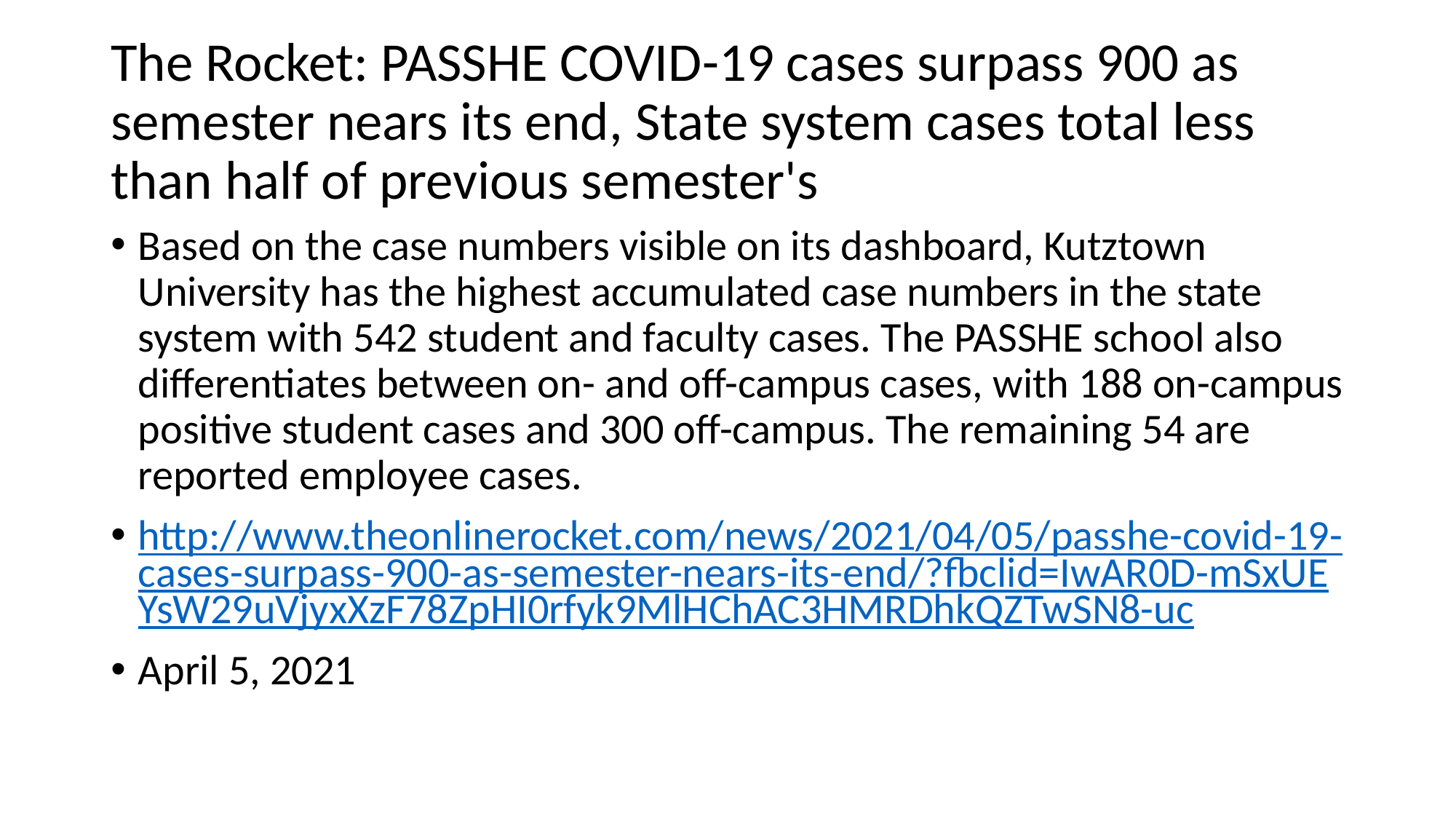

# The Rocket: PASSHE COVID-19 cases surpass 900 as semester nears its end, State system cases total less than half of previous semester's
Based on the case numbers visible on its dashboard, Kutztown University has the highest accumulated case numbers in the state system with 542 student and faculty cases. The PASSHE school also differentiates between on- and off-campus cases, with 188 on-campus positive student cases and 300 off-campus. The remaining 54 are reported employee cases.
http://www.theonlinerocket.com/news/2021/04/05/passhe-covid-19-cases-surpass-900-as-semester-nears-its-end/?fbclid=IwAR0D-mSxUEYsW29uVjyxXzF78ZpHI0rfyk9MlHChAC3HMRDhkQZTwSN8-uc
April 5, 2021